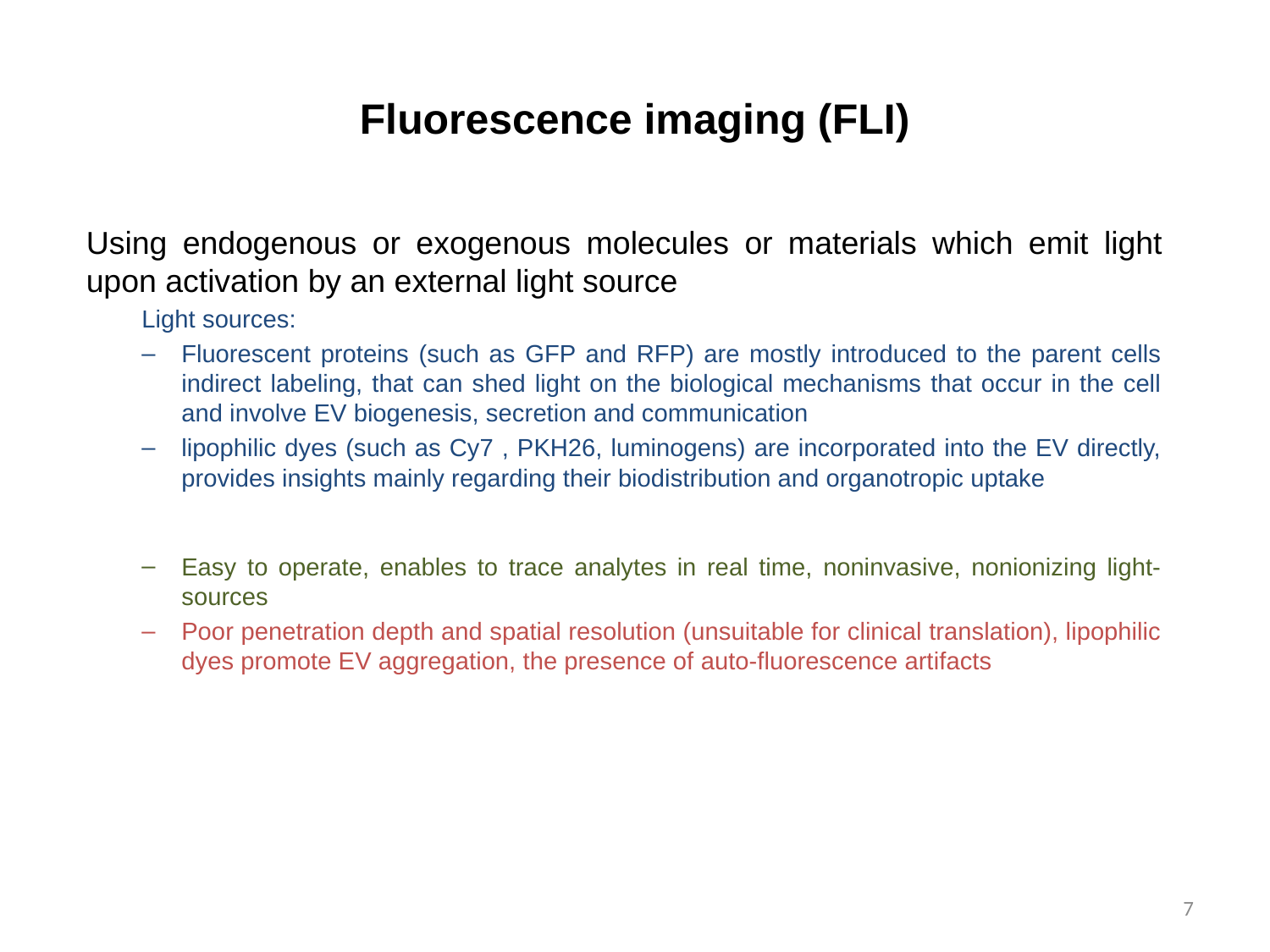

# Fluorescence imaging (FLI)
Using endogenous or exogenous molecules or materials which emit light upon activation by an external light source
Light sources:
Fluorescent proteins (such as GFP and RFP) are mostly introduced to the parent cells indirect labeling, that can shed light on the biological mechanisms that occur in the cell and involve EV biogenesis, secretion and communication
lipophilic dyes (such as Cy7 , PKH26, luminogens) are incorporated into the EV directly, provides insights mainly regarding their biodistribution and organotropic uptake

Easy to operate, enables to trace analytes in real time, noninvasive, nonionizing light-sources
Poor penetration depth and spatial resolution (unsuitable for clinical translation), lipophilic dyes promote EV aggregation, the presence of auto-fluorescence artifacts

7